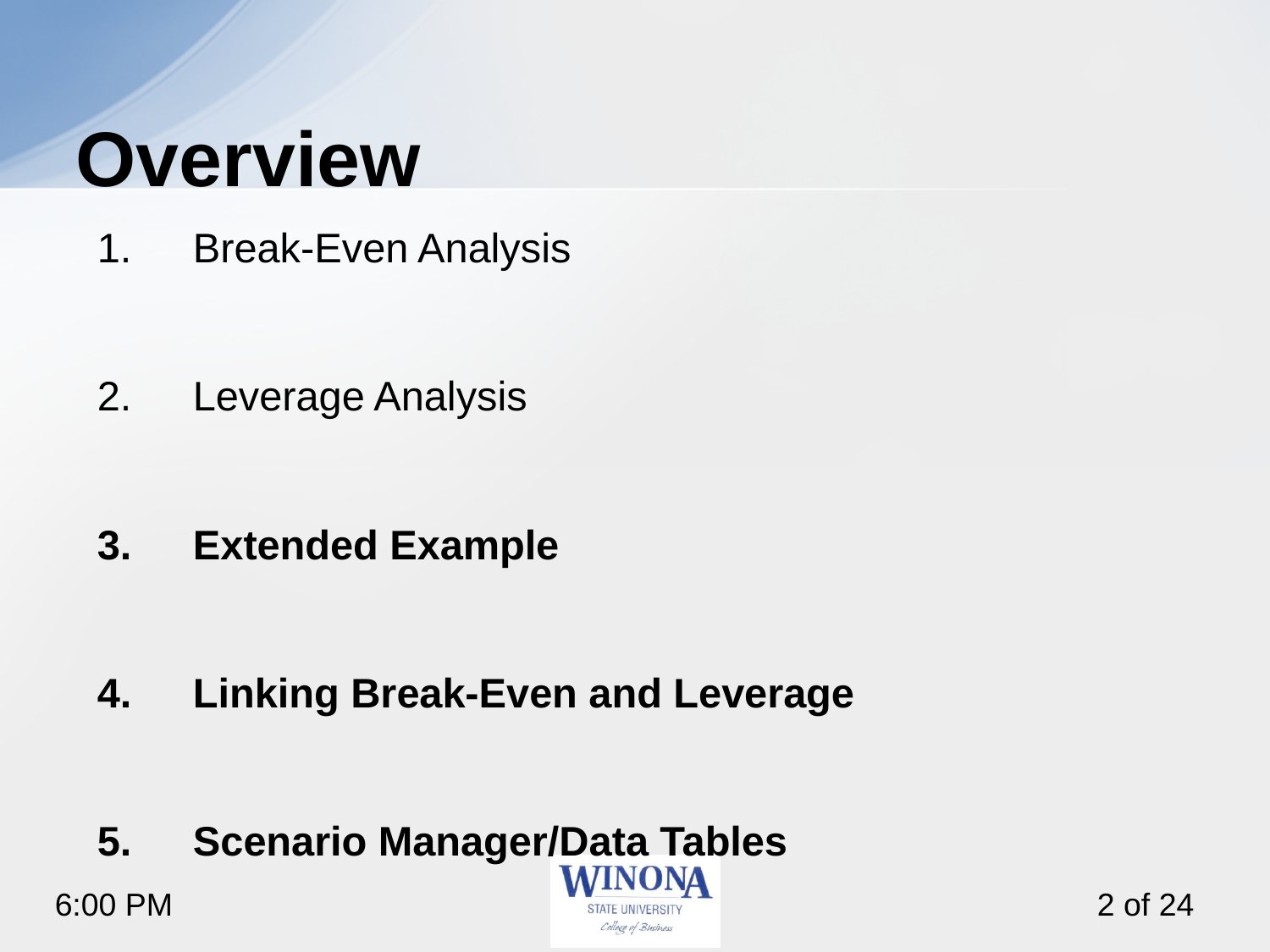

# Overview
Break-Even Analysis

Leverage Analysis

Extended Example

Linking Break-Even and Leverage

Scenario Manager/Data Tables